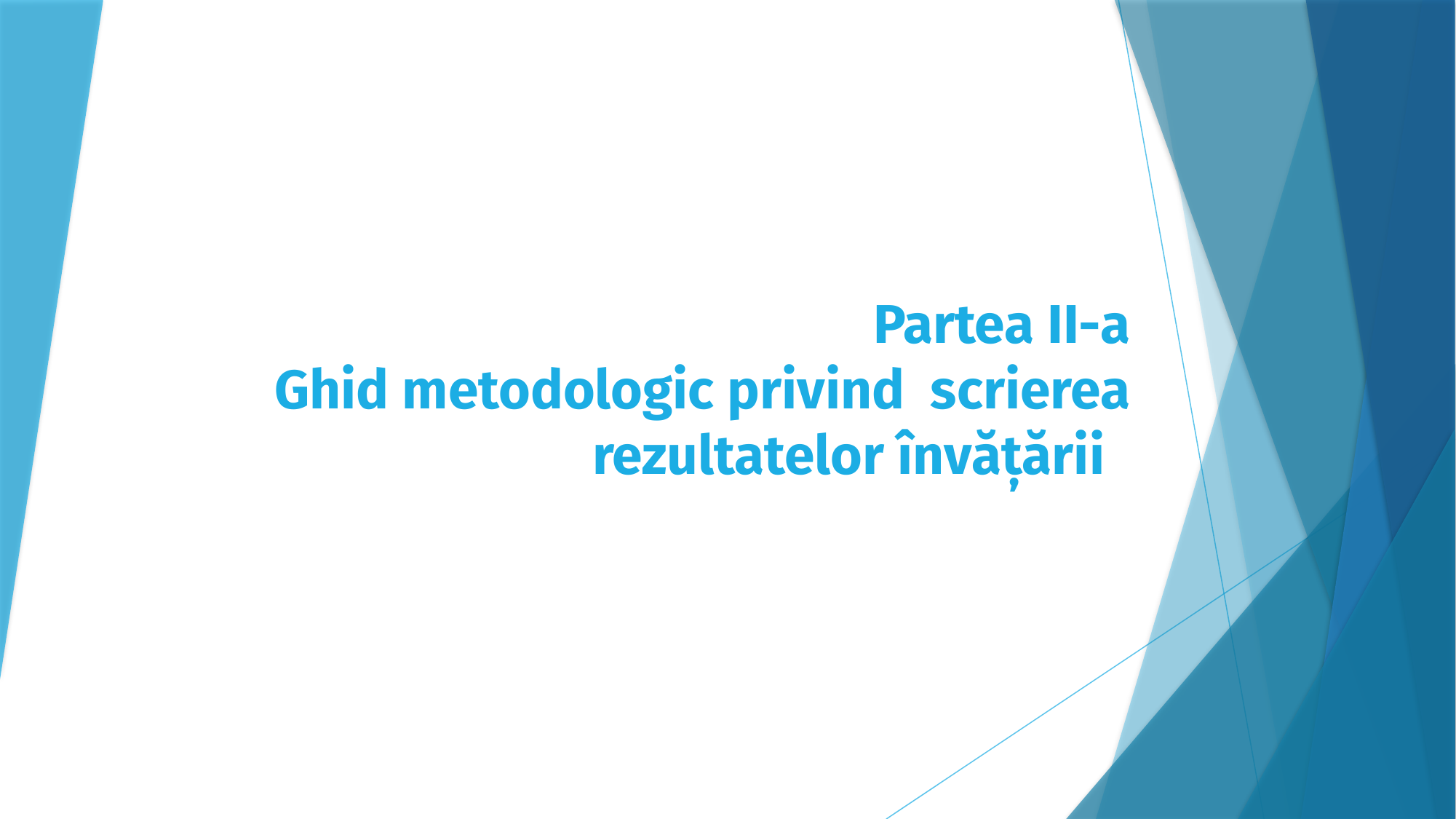

# Partea II-a Ghid metodologic privind  scrierea rezultatelor învățării